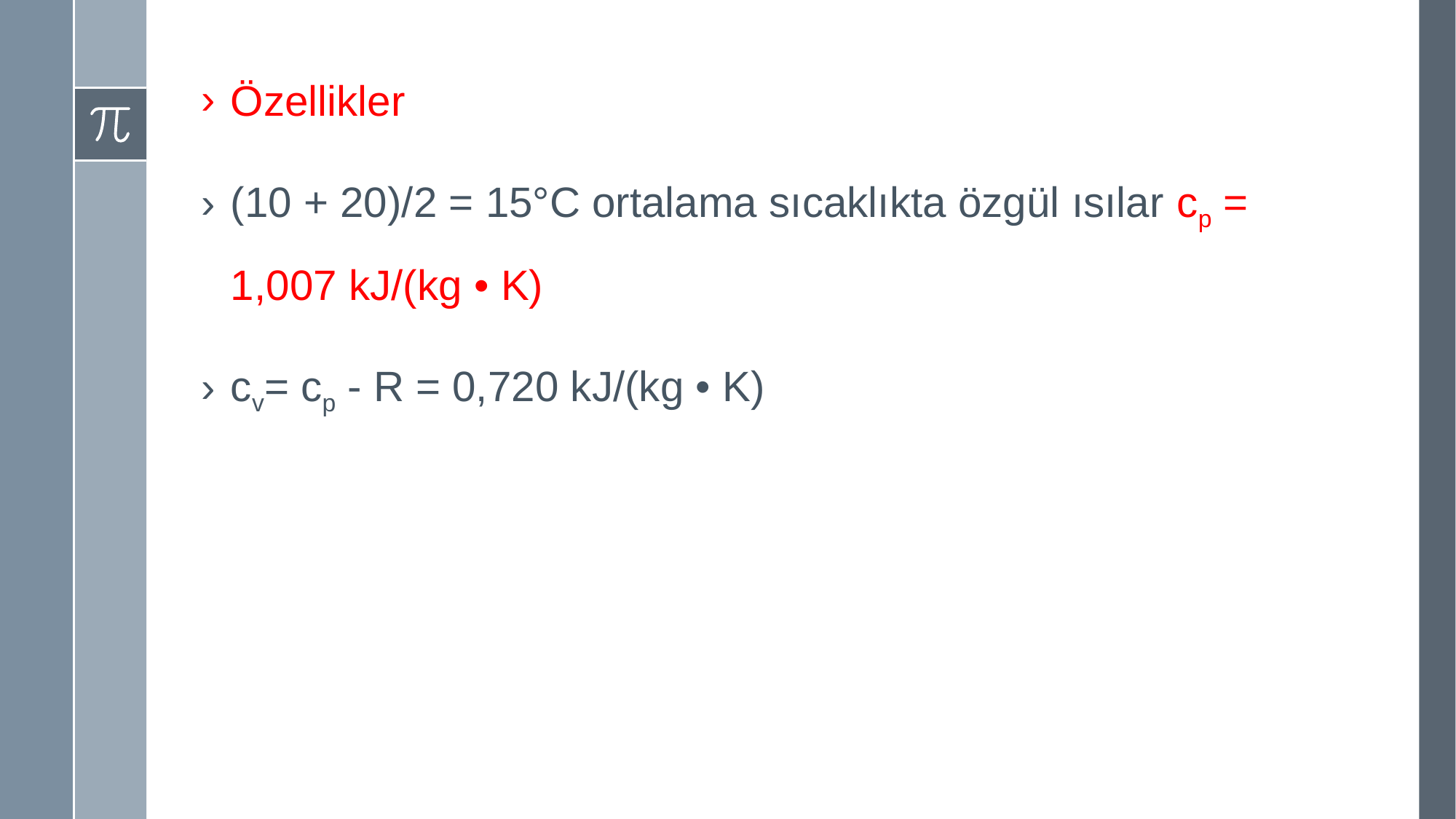

Özellikler
(10 + 20)/2 = 15°C ortalama sıcaklıkta özgül ısılar cp = 1,007 kJ/(kg • K)
cv= cp - R = 0,720 kJ/(kg • K)